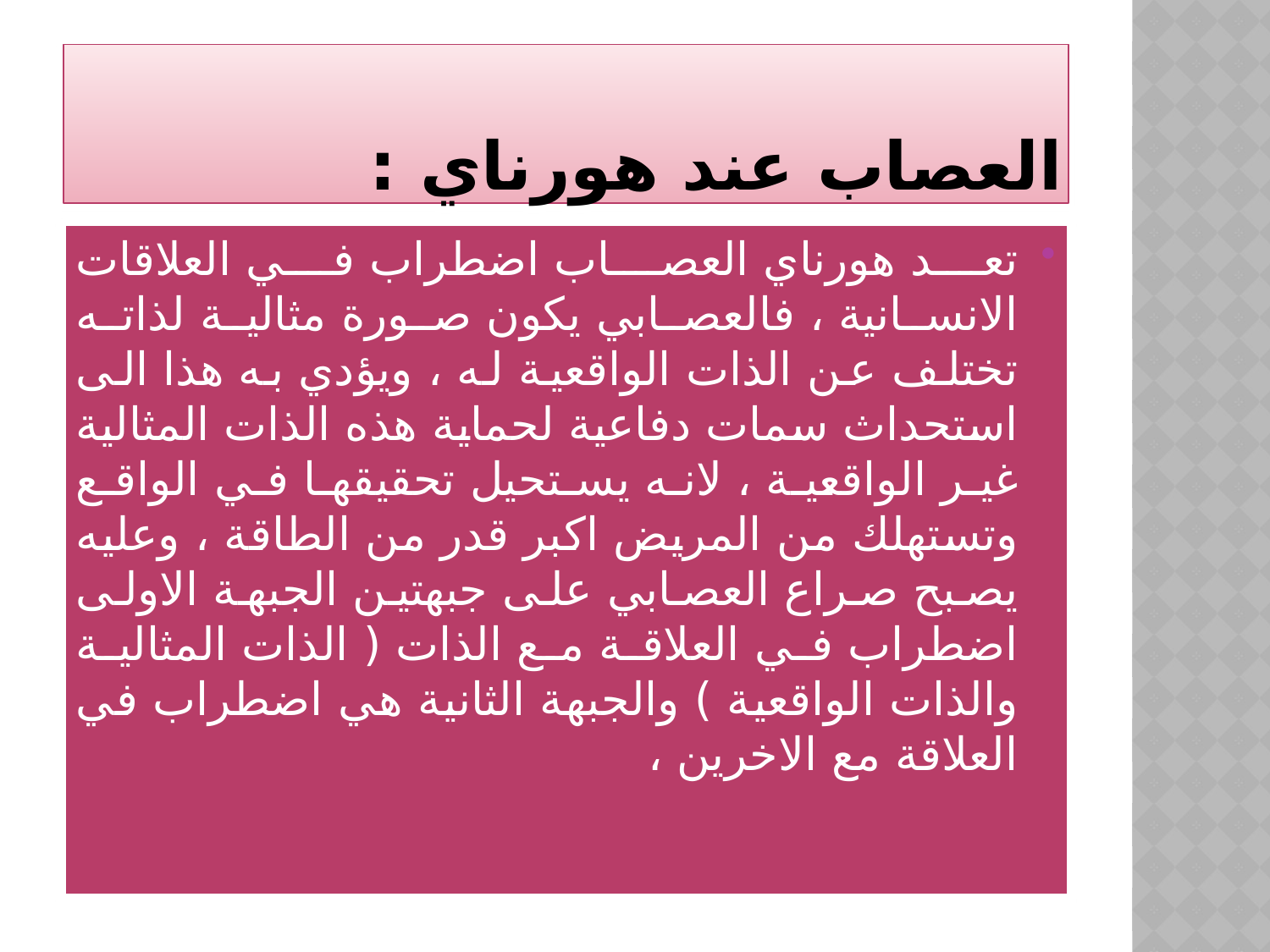

# العصاب عند هورناي :
تعد هورناي العصاب اضطراب في العلاقات الانسانية ، فالعصابي يكون صورة مثالية لذاته تختلف عن الذات الواقعية له ، ويؤدي به هذا الى استحداث سمات دفاعية لحماية هذه الذات المثالية غير الواقعية ، لانه يستحيل تحقيقها في الواقع وتستهلك من المريض اكبر قدر من الطاقة ، وعليه يصبح صراع العصابي على جبهتين الجبهة الاولى اضطراب في العلاقة مع الذات ( الذات المثالية والذات الواقعية ) والجبهة الثانية هي اضطراب في العلاقة مع الاخرين ،